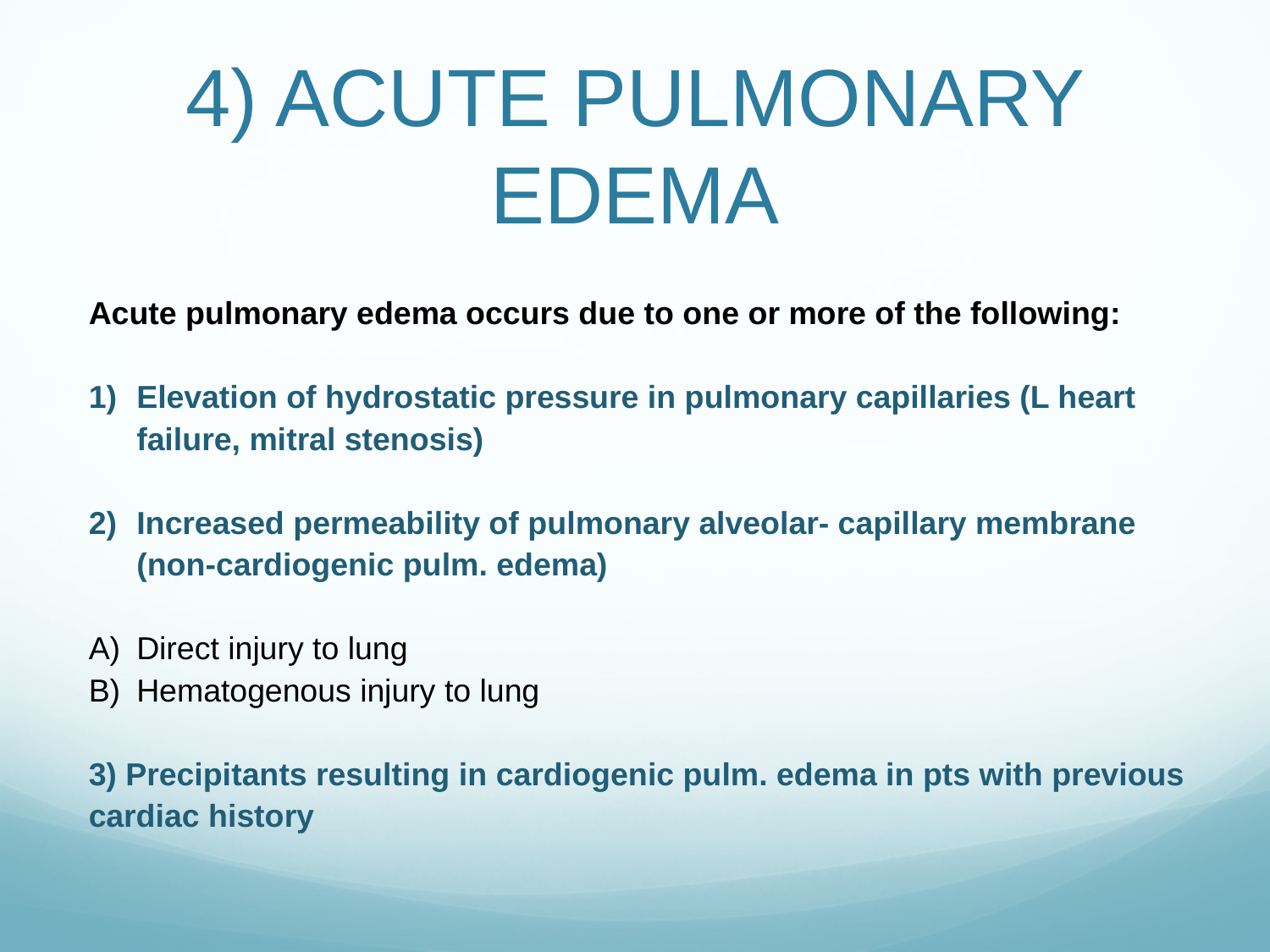

# 4) ACUTE PULMONARY EDEMA
Acute pulmonary edema occurs due to one or more of the following:

Elevation of hydrostatic pressure in pulmonary capillaries (L heart failure, mitral stenosis)

Increased permeability of pulmonary alveolar- capillary membrane (non-cardiogenic pulm. edema)

Direct injury to lung
Hematogenous injury to lung

3) Precipitants resulting in cardiogenic pulm. edema in pts with previous cardiac history